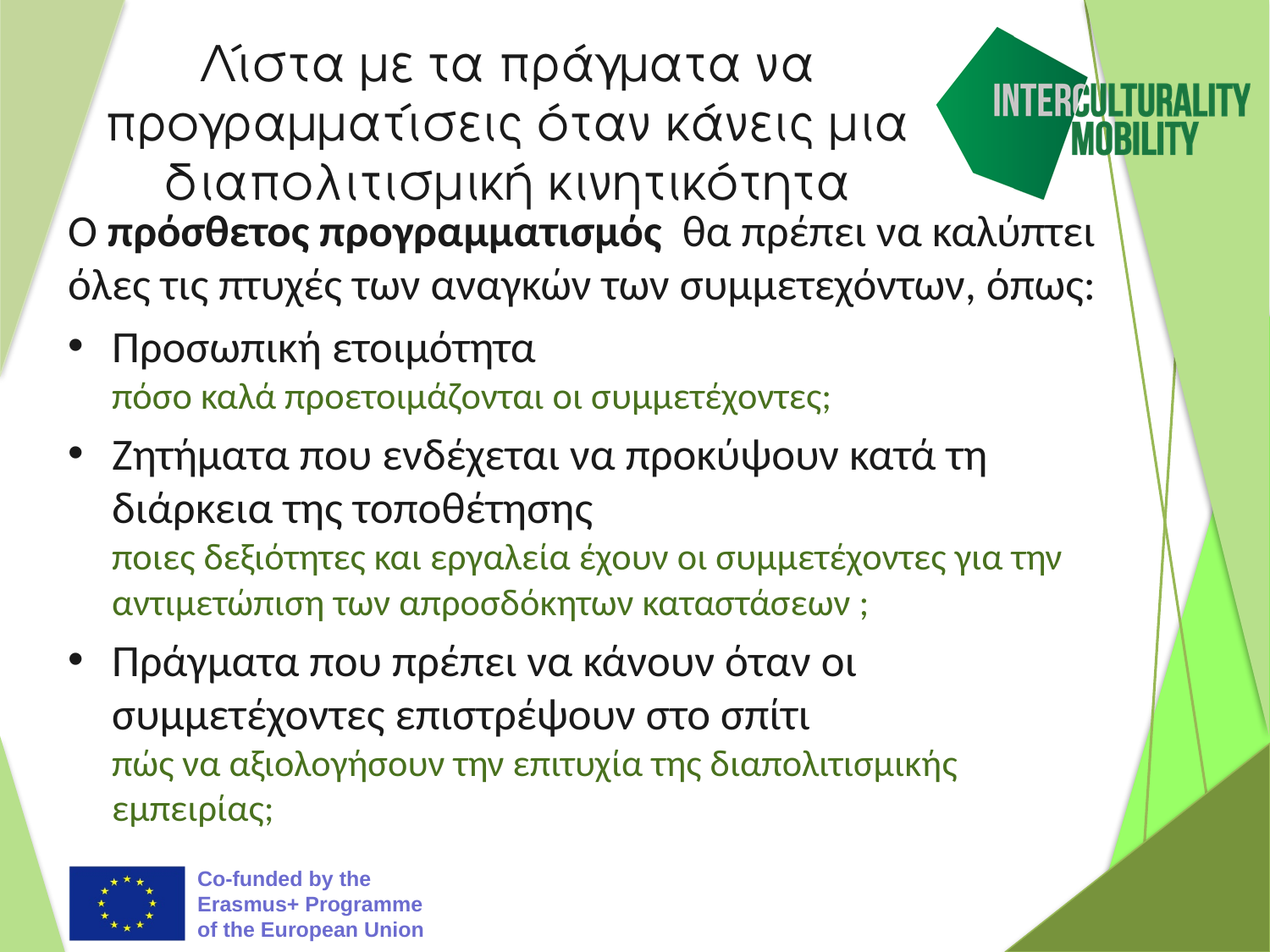

# Λίστα με τα πράγματα να προγραμματίσεις όταν κάνεις μια διαπολιτισμική κινητικότητα
Ο πρόσθετος προγραμματισμός  θα πρέπει να καλύπτει όλες τις πτυχές των αναγκών των συμμετεχόντων, όπως:
Προσωπική ετοιμότητα
πόσο καλά προετοιμάζονται οι συμμετέχοντες;
Ζητήματα που ενδέχεται να προκύψουν κατά τη διάρκεια της τοποθέτησης
ποιες δεξιότητες και εργαλεία έχουν οι συμμετέχοντες για την αντιμετώπιση των απροσδόκητων καταστάσεων ;
Πράγματα που πρέπει να κάνουν όταν οι συμμετέχοντες επιστρέψουν στο σπίτι
πώς να αξιολογήσουν την επιτυχία της διαπολιτισμικής εμπειρίας;